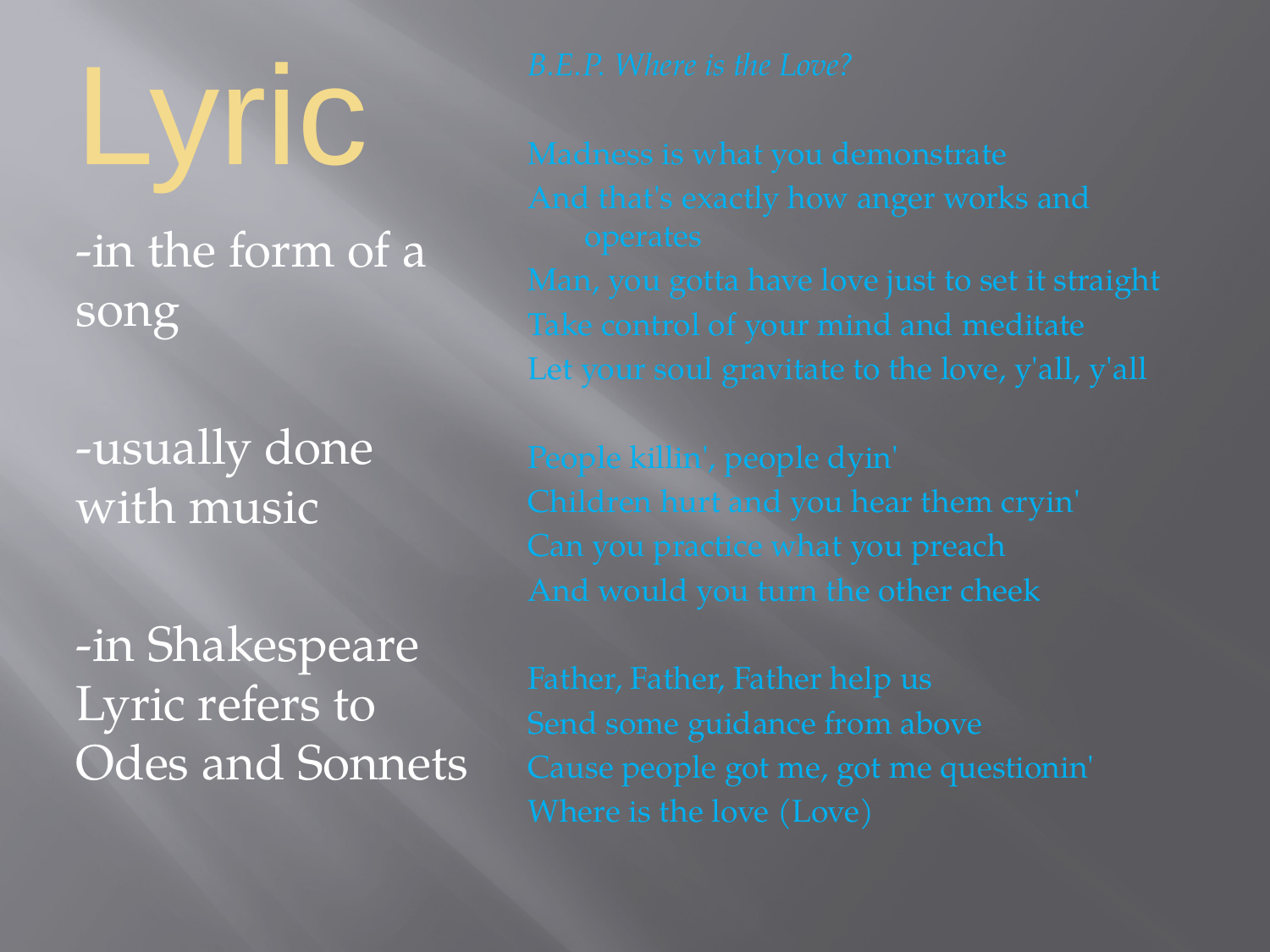

# Lyric
B.E.P. Where is the Love?

Madness is what you demonstrate
And that's exactly how anger works and operates
Man, you gotta have love just to set it straight
Take control of your mind and meditate
Let your soul gravitate to the love, y'all, y'all

People killin', people dyin'
Children hurt and you hear them cryin'
Can you practice what you preach
And would you turn the other cheek

Father, Father, Father help us
Send some guidance from above
Cause people got me, got me questionin'
Where is the love (Love)
-in the form of a song

-usually done with music

-in Shakespeare Lyric refers to Odes and Sonnets